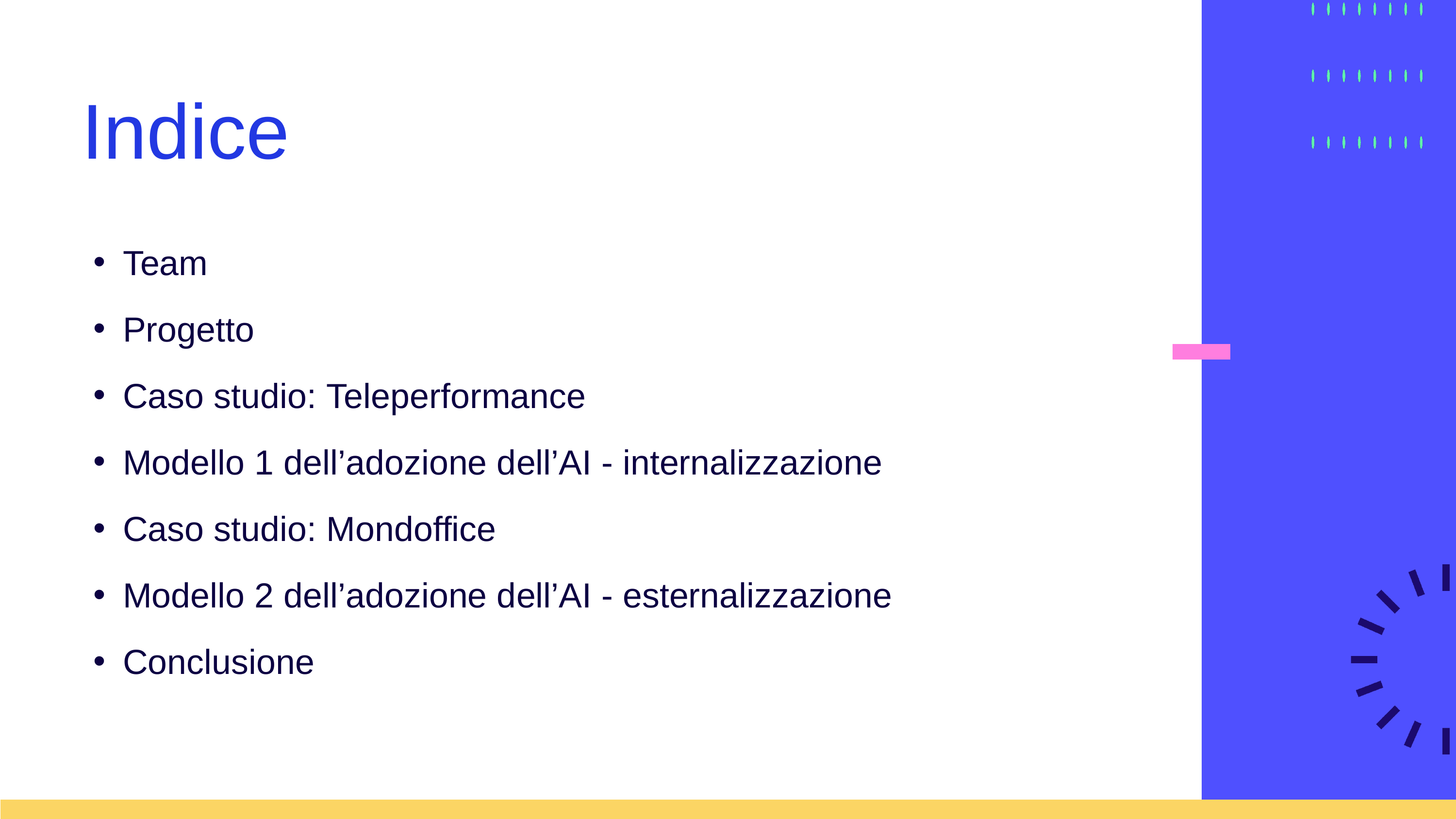

Indice
Team
Progetto
Caso studio: Teleperformance
Modello 1 dell’adozione dell’AI - internalizzazione
Caso studio: Mondoffice
Modello 2 dell’adozione dell’AI - esternalizzazione
Conclusione